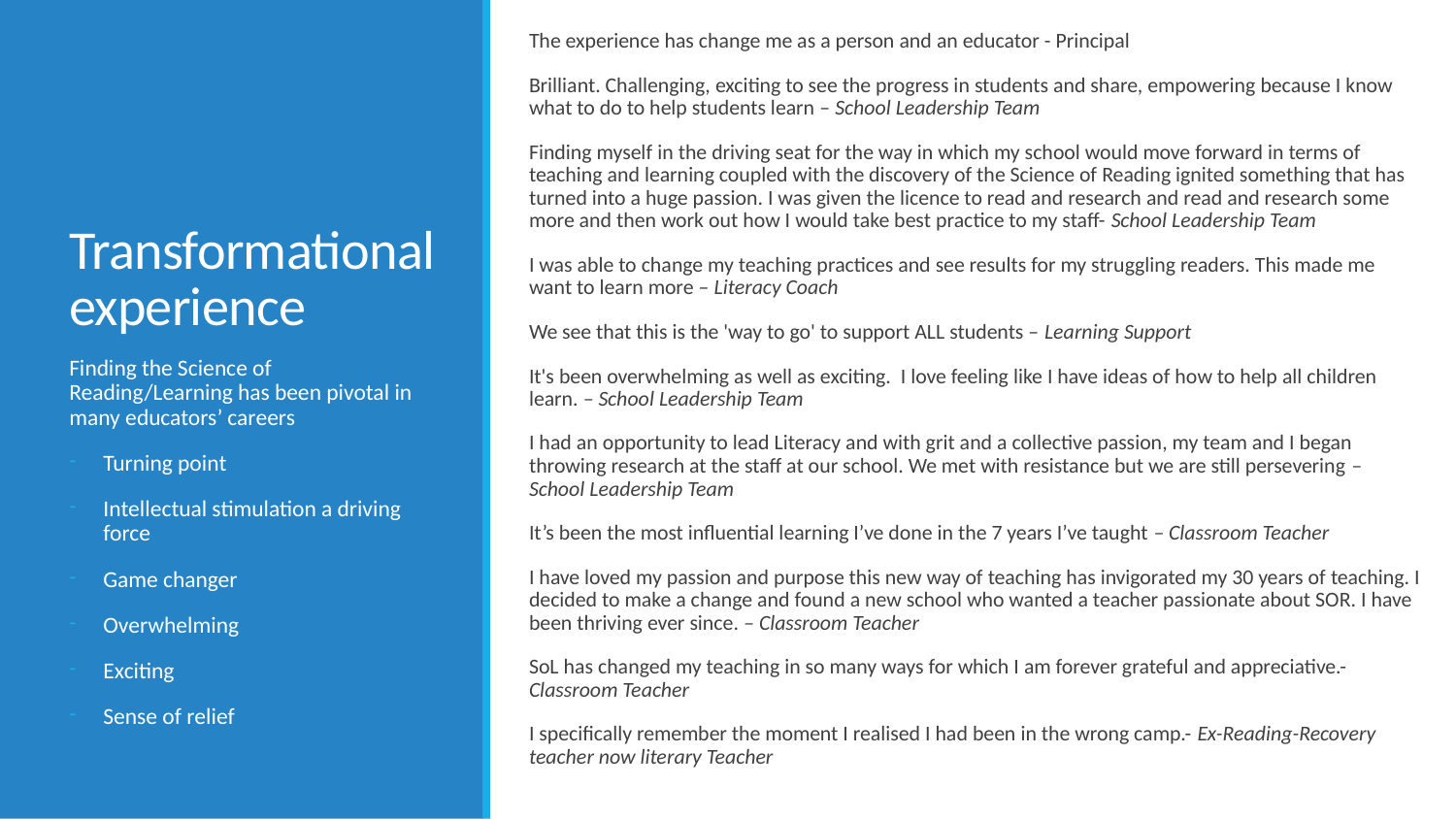

The experience has change me as a person and an educator - Principal
Brilliant. Challenging, exciting to see the progress in students and share, empowering because I know what to do to help students learn – School Leadership Team
Finding myself in the driving seat for the way in which my school would move forward in terms of teaching and learning coupled with the discovery of the Science of Reading ignited something that has turned into a huge passion. I was given the licence to read and research and read and research some more and then work out how I would take best practice to my staff- School Leadership Team
I was able to change my teaching practices and see results for my struggling readers. This made me want to learn more – Literacy Coach
We see that this is the 'way to go' to support ALL students – Learning Support
It's been overwhelming as well as exciting.  I love feeling like I have ideas of how to help all children learn. – School Leadership Team
I had an opportunity to lead Literacy and with grit and a collective passion, my team and I began throwing research at the staff at our school. We met with resistance but we are still persevering – School Leadership Team
It’s been the most influential learning I’ve done in the 7 years I’ve taught – Classroom Teacher
I have loved my passion and purpose this new way of teaching has invigorated my 30 years of teaching. I decided to make a change and found a new school who wanted a teacher passionate about SOR. I have been thriving ever since. – Classroom Teacher
SoL has changed my teaching in so many ways for which I am forever grateful and appreciative.- Classroom Teacher
I specifically remember the moment I realised I had been in the wrong camp.- Ex-Reading-Recovery teacher now literary Teacher
# Transformational experience
Finding the Science of Reading/Learning has been pivotal in many educators’ careers
Turning point
Intellectual stimulation a driving force
Game changer
Overwhelming
Exciting
Sense of relief